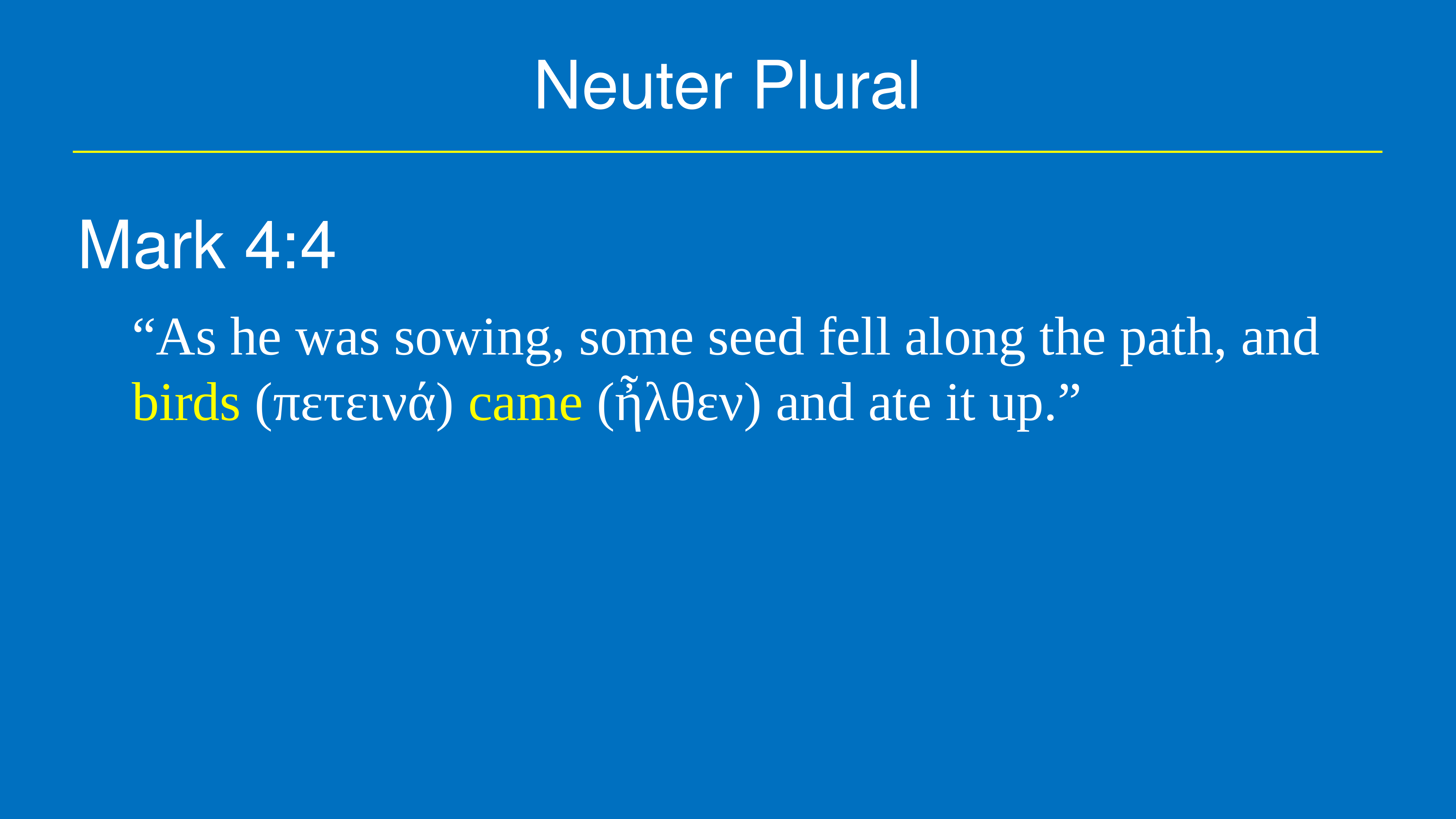

# Neuter Plural
Mark 4:4
“As he was sowing, some seed fell along the path, and birds (πετεινά) came (ἦλθεν) and ate it up.”